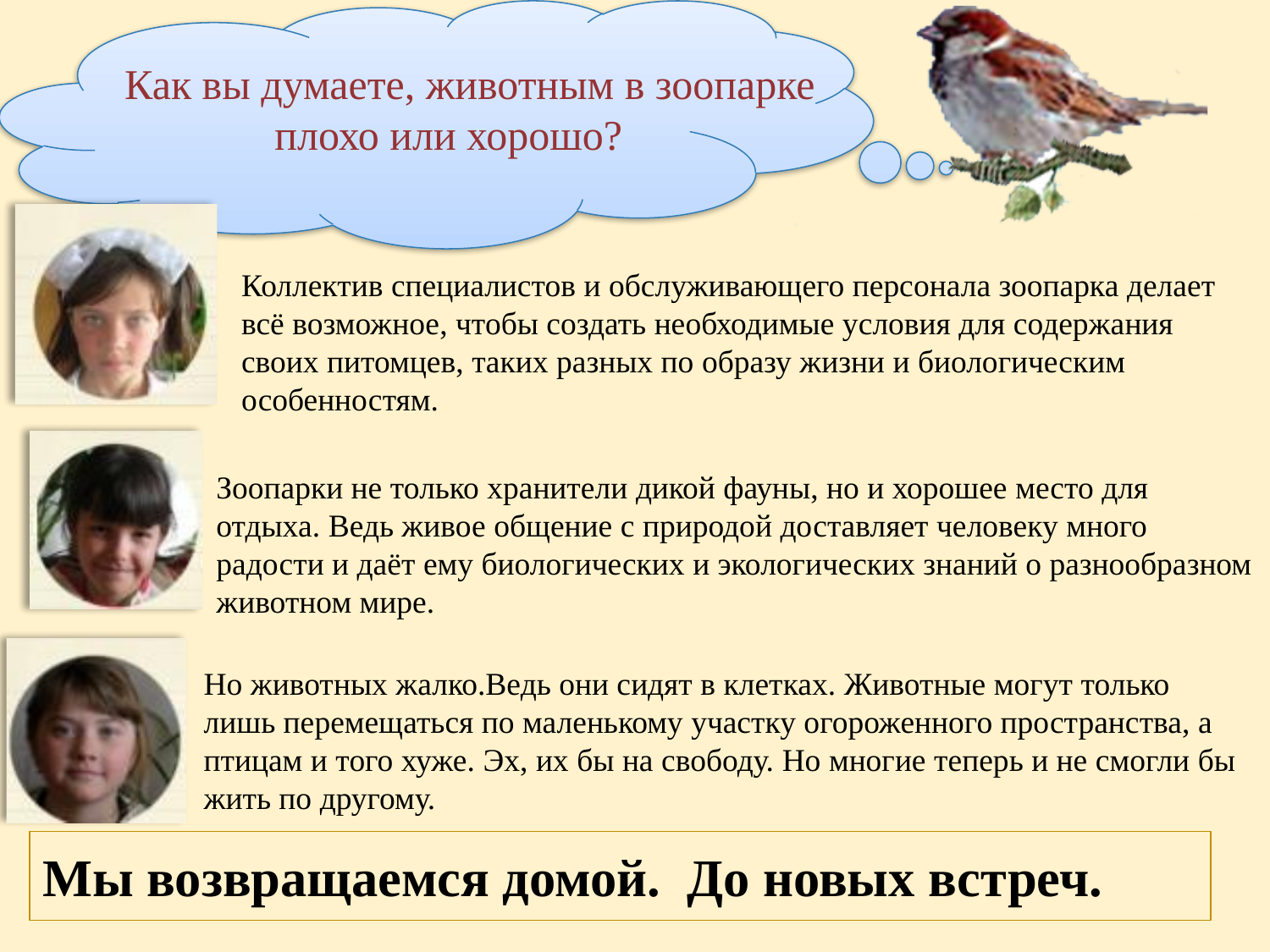

Как вы думаете, животным в зоопарке
плохо или хорошо?

Коллектив специалистов и обслуживающего персонала зоопарка делает всё возможное, чтобы создать необходимые условия для содержания своих питомцев, таких разных по образу жизни и биологическим особенностям.

Зоопарки не только хранители дикой фауны, но и хорошее место для отдыха. Ведь живое общение с природой доставляет человеку много радости и даёт ему биологических и экологических знаний о разнообразном животном мире.

Но животных жалко.Ведь они сидят в клетках. Животные могут только лишь перемещаться по маленькому участку огороженного пространства, а птицам и того хуже. Эх, их бы на свободу. Но многие теперь и не смогли бы жить по другому.
Мы возвращаемся домой.  До новых встреч.